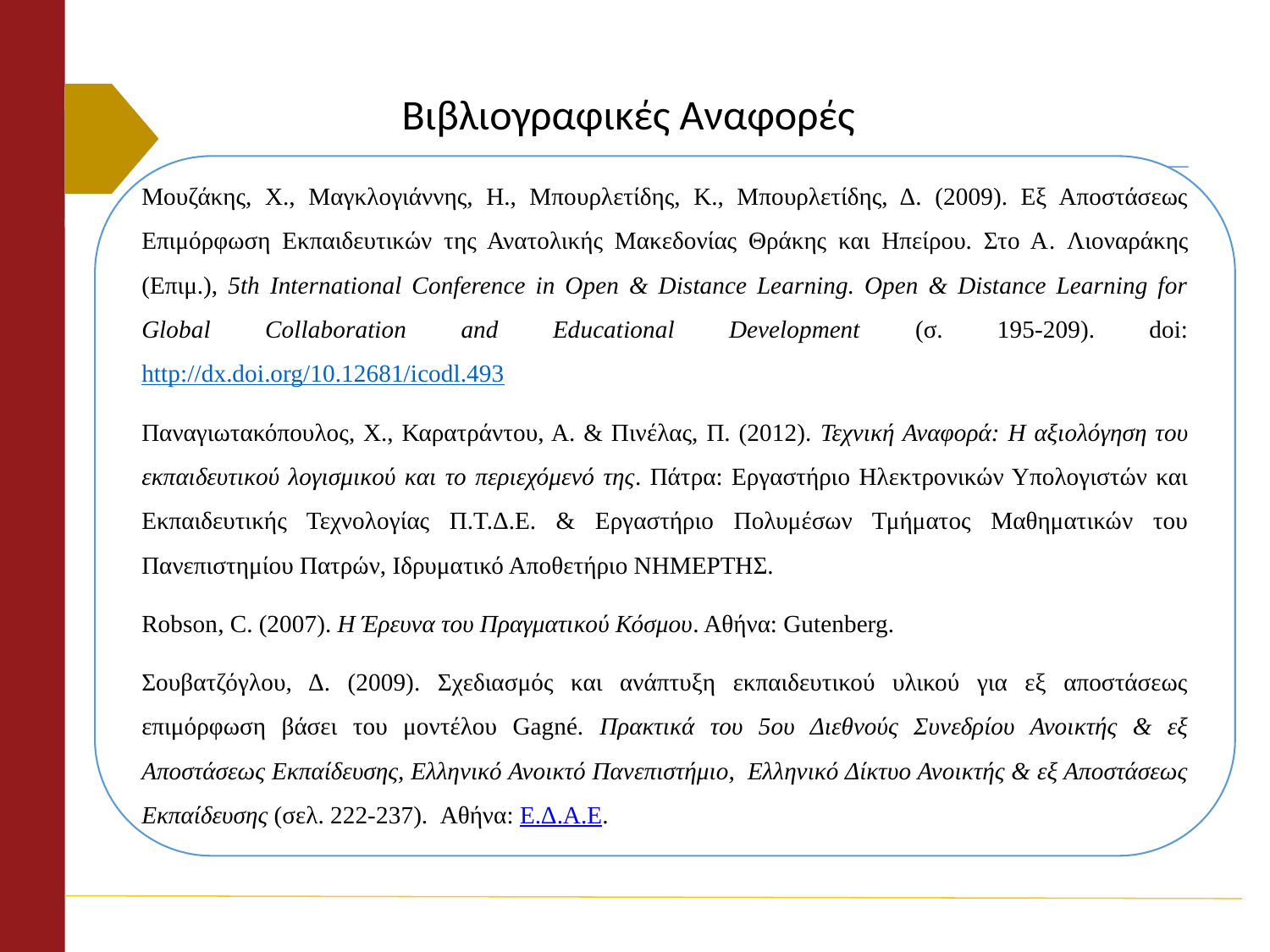

# Βιβλιογραφικές Αναφορές

Μουζάκης, Χ., Μαγκλογιάννης, Η., Μπουρλετίδης, Κ., Μπουρλετίδης, Δ. (2009). Εξ Αποστάσεως Επιμόρφωση Εκπαιδευτικών της Ανατολικής Μακεδονίας Θράκης και Ηπείρου. Στο Α. Λιοναράκης (Επιμ.), 5th International Conference in Open & Distance Learning. Open & Distance Learning for Global Collaboration and Educational Development (σ. 195-209). doi: http://dx.doi.org/10.12681/icodl.493
Παναγιωτακόπουλος, Χ., Καρατράντου, Α. & Πινέλας, Π. (2012). Τεχνική Αναφορά: Η αξιολόγηση του εκπαιδευτικού λογισμικού και το περιεχόμενό της. Πάτρα: Εργαστήριο Ηλεκτρονικών Υπολογιστών και Εκπαιδευτικής Τεχνολογίας Π.Τ.Δ.Ε. & Εργαστήριο Πολυμέσων Τμήματος Μαθηματικών του Πανεπιστημίου Πατρών, Ιδρυματικό Αποθετήριο ΝΗΜΕΡΤΗΣ.
Robson, C. (2007). Η Έρευνα του Πραγματικού Κόσμου. Αθήνα: Gutenberg.
Σουβατζόγλου, Δ. (2009). Σχεδιασμός και ανάπτυξη εκπαιδευτικού υλικού για εξ αποστάσεως επιμόρφωση βάσει του μοντέλου Gagné. Πρακτικά του 5ου Διεθνούς Συνεδρίου Ανοικτής & εξ Αποστάσεως Εκπαίδευσης, Ελληνικό Ανοικτό Πανεπιστήμιο,  Ελληνικό Δίκτυο Ανοικτής & εξ Αποστάσεως Εκπαίδευσης (σελ. 222-237).  Αθήνα: Ε.Δ.Α.Ε.